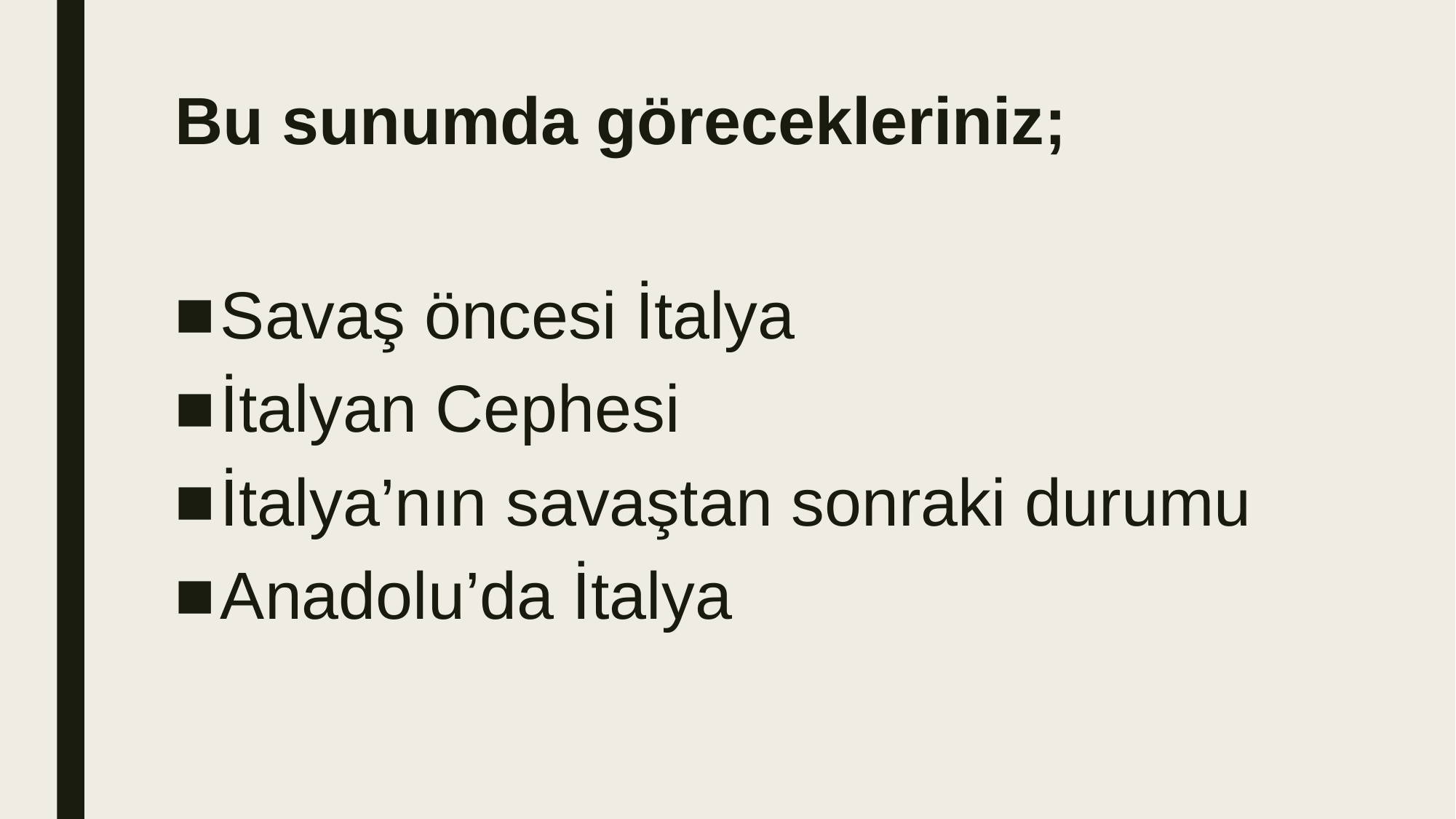

# Bu sunumda görecekleriniz;
Savaş öncesi İtalya
İtalyan Cephesi
İtalya’nın savaştan sonraki durumu
Anadolu’da İtalya